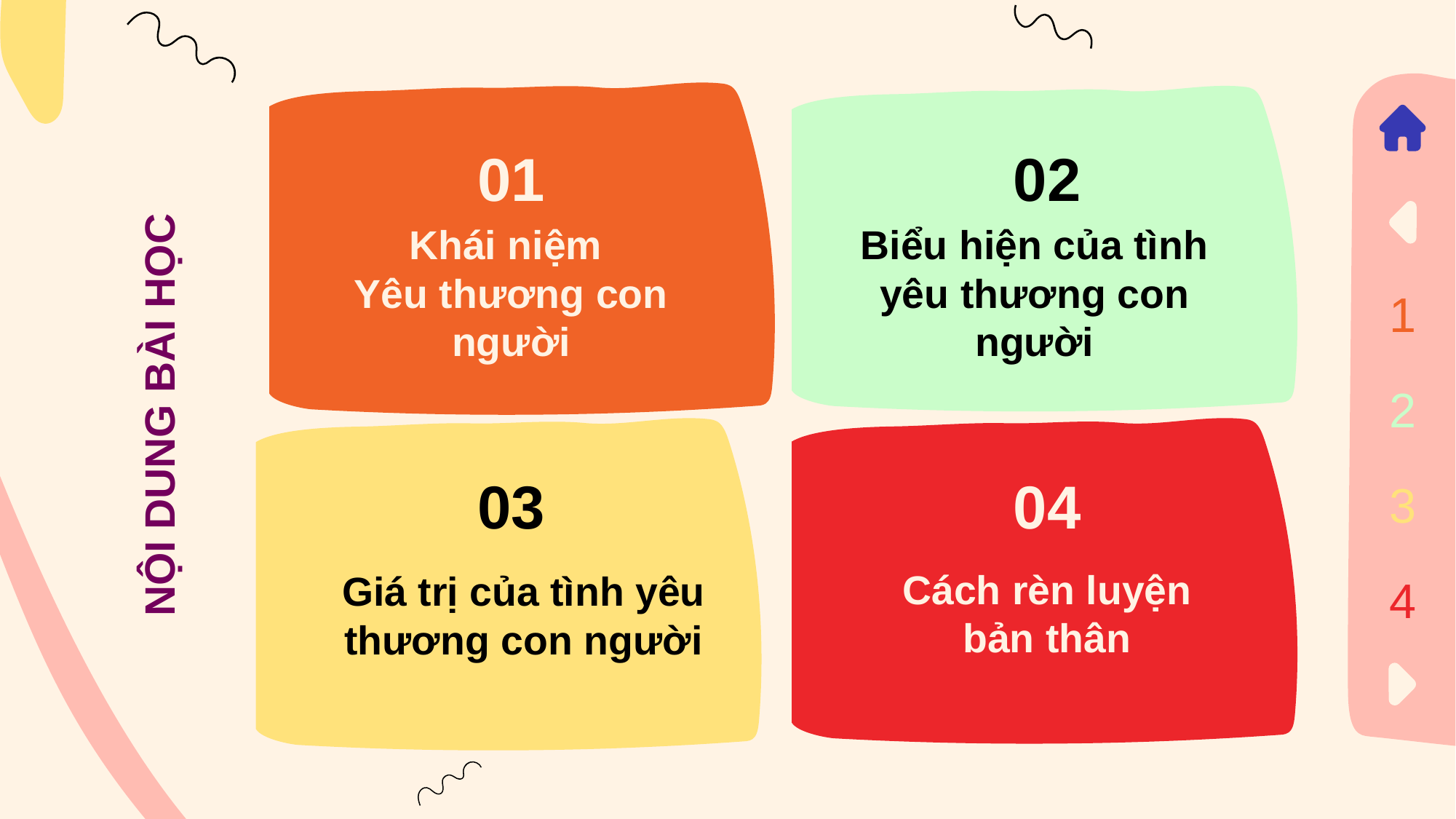

01
02

Khái niệm
Yêu thương con người
Biểu hiện của tình yêu thương con người
1
2
# NỘI DUNG BÀI HỌC

3
03
04
4
Cách rèn luyện bản thân
Giá trị của tình yêu thương con người